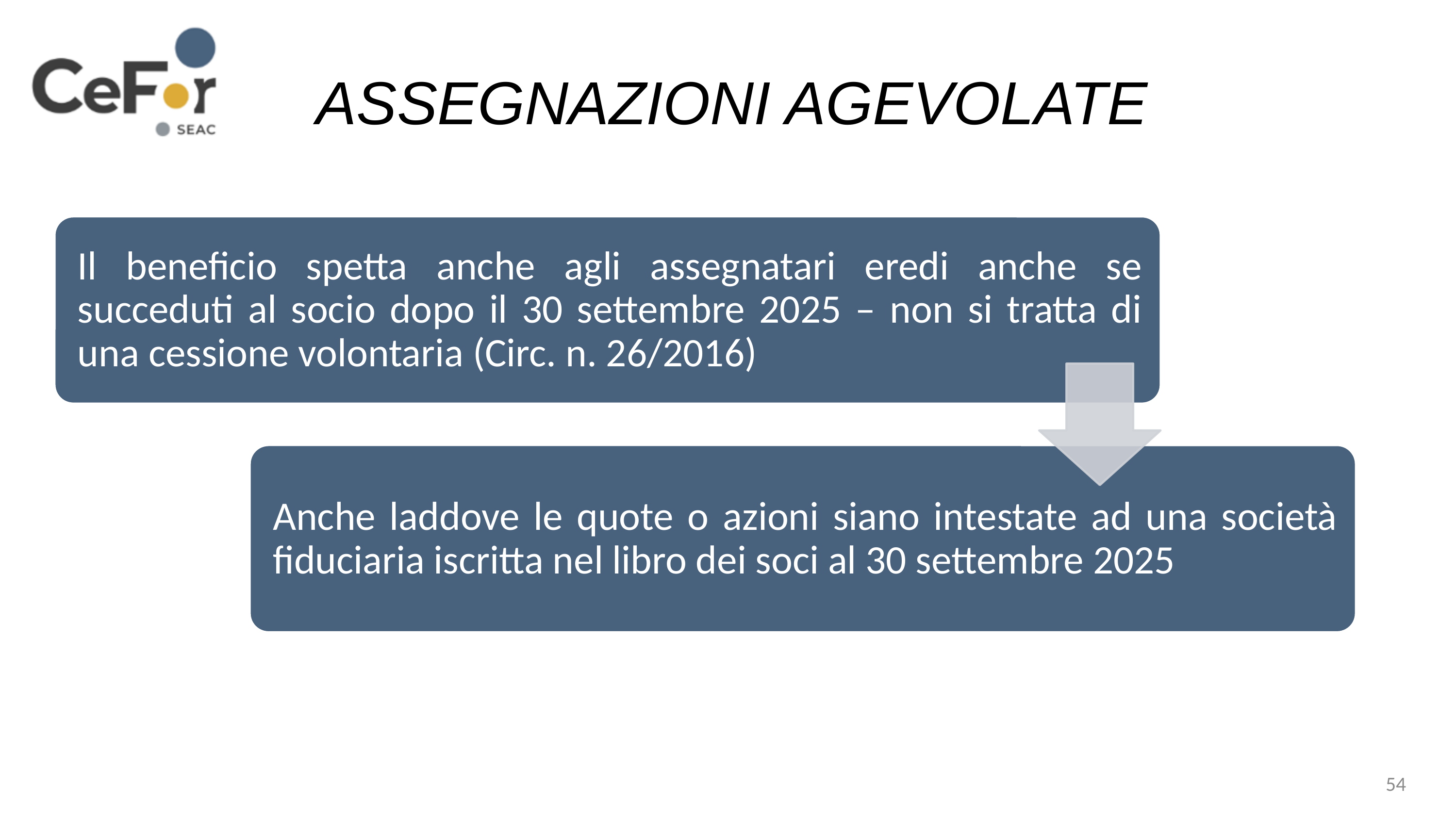

ASSEGNAZIONI AGEVOLATE
Il beneficio spetta anche agli assegnatari eredi anche se succeduti al socio dopo il 30 settembre 2025 – non si tratta di una cessione volontaria (Circ. n. 26/2016)
Anche laddove le quote o azioni siano intestate ad una società fiduciaria iscritta nel libro dei soci al 30 settembre 2025

54